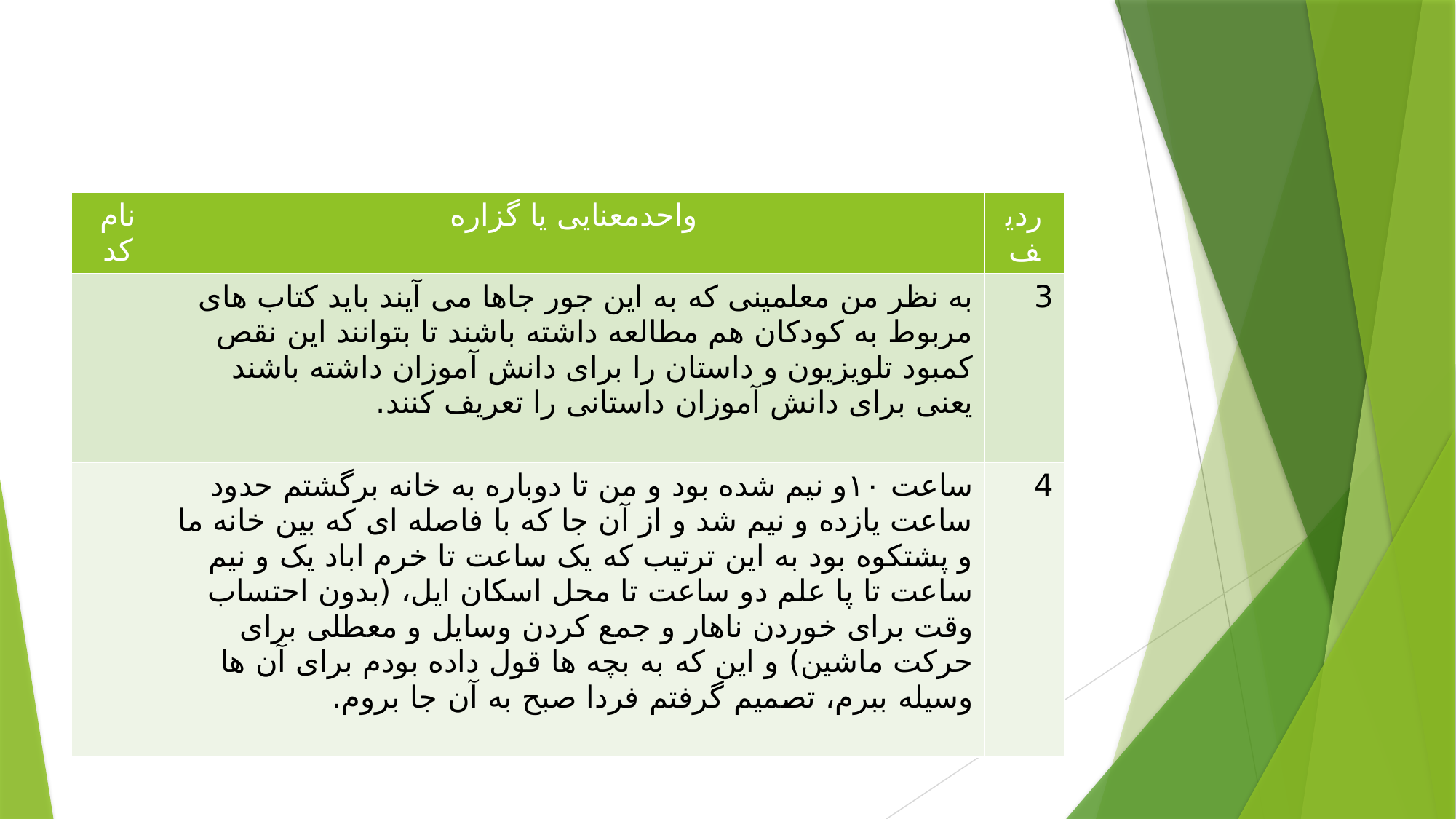

| نام کد | واحدمعنایی یا گزاره | ردیف |
| --- | --- | --- |
|  | به نظر من معلمينی که به این جور جاها می آیند باید کتاب های مربوط به کودکان هم مطالعه داشته باشند تا بتوانند این نقص کمبود تلویزیون و داستان را برای دانش آموزان داشته باشند یعنی برای دانش آموزان داستانی را تعریف کنند. | 3 |
|  | ساعت ۱۰و نیم شده بود و من تا دوباره به خانه برگشتم حدود ساعت یازده و نیم شد و از آن جا که با فاصله ای که بین خانه ما و پشتكوه بود به این ترتیب که یک ساعت تا خرم اباد یک و نیم ساعت تا پا علم دو ساعت تا محل اسکان ایل، (بدون احتساب وقت برای خوردن ناهار و جمع کردن وسایل و معطلی برای حرکت ماشین) و این که به بچه ها قول داده بودم برای آن ها وسیله ببرم، تصمیم گرفتم فردا صبح به آن جا بروم. | 4 |